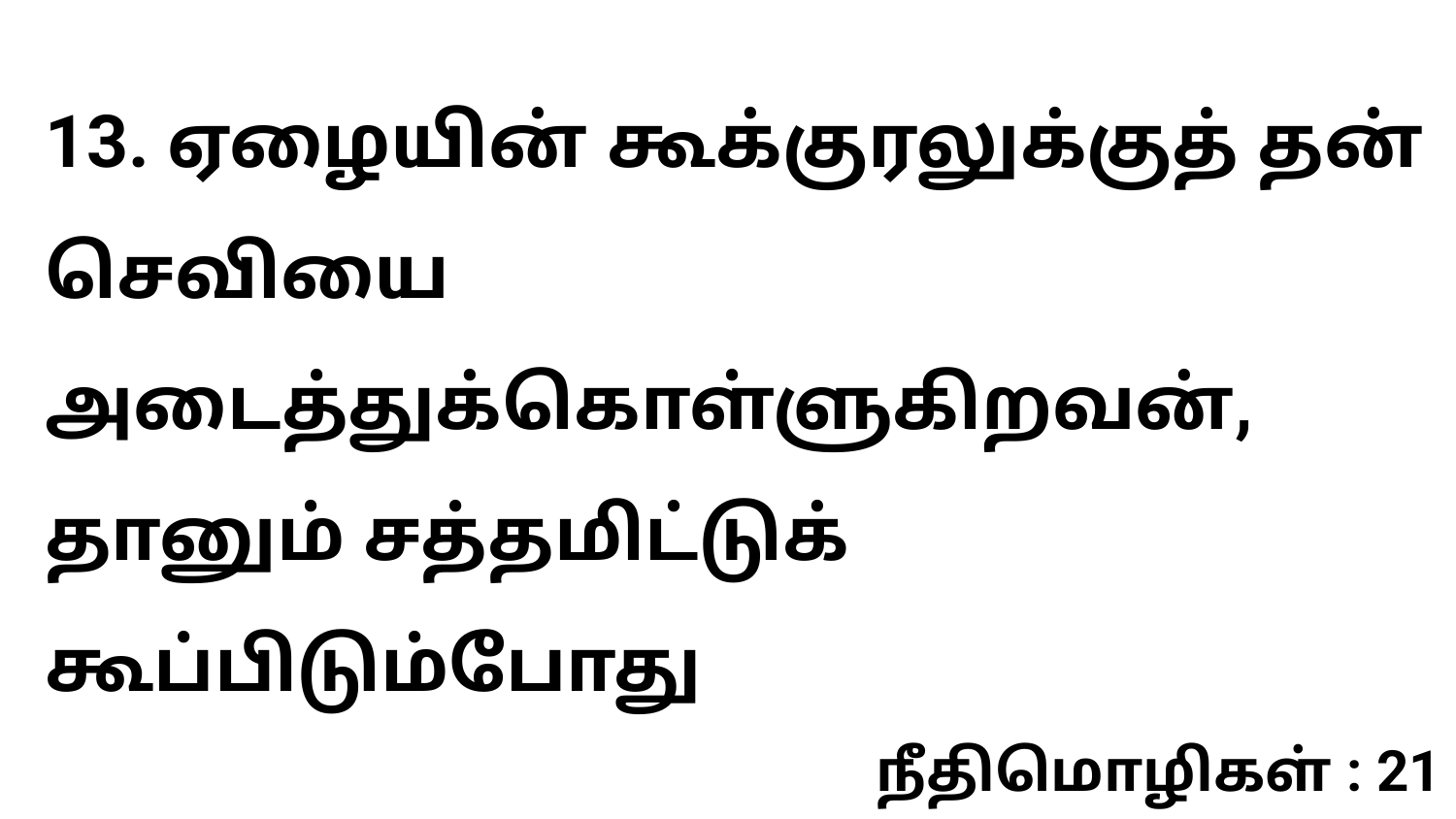

13. ஏழையின் கூக்குரலுக்குத் தன் செவியை அடைத்துக்கொள்ளுகிறவன், தானும் சத்தமிட்டுக் கூப்பிடும்போது
நீதிமொழிகள் : 21